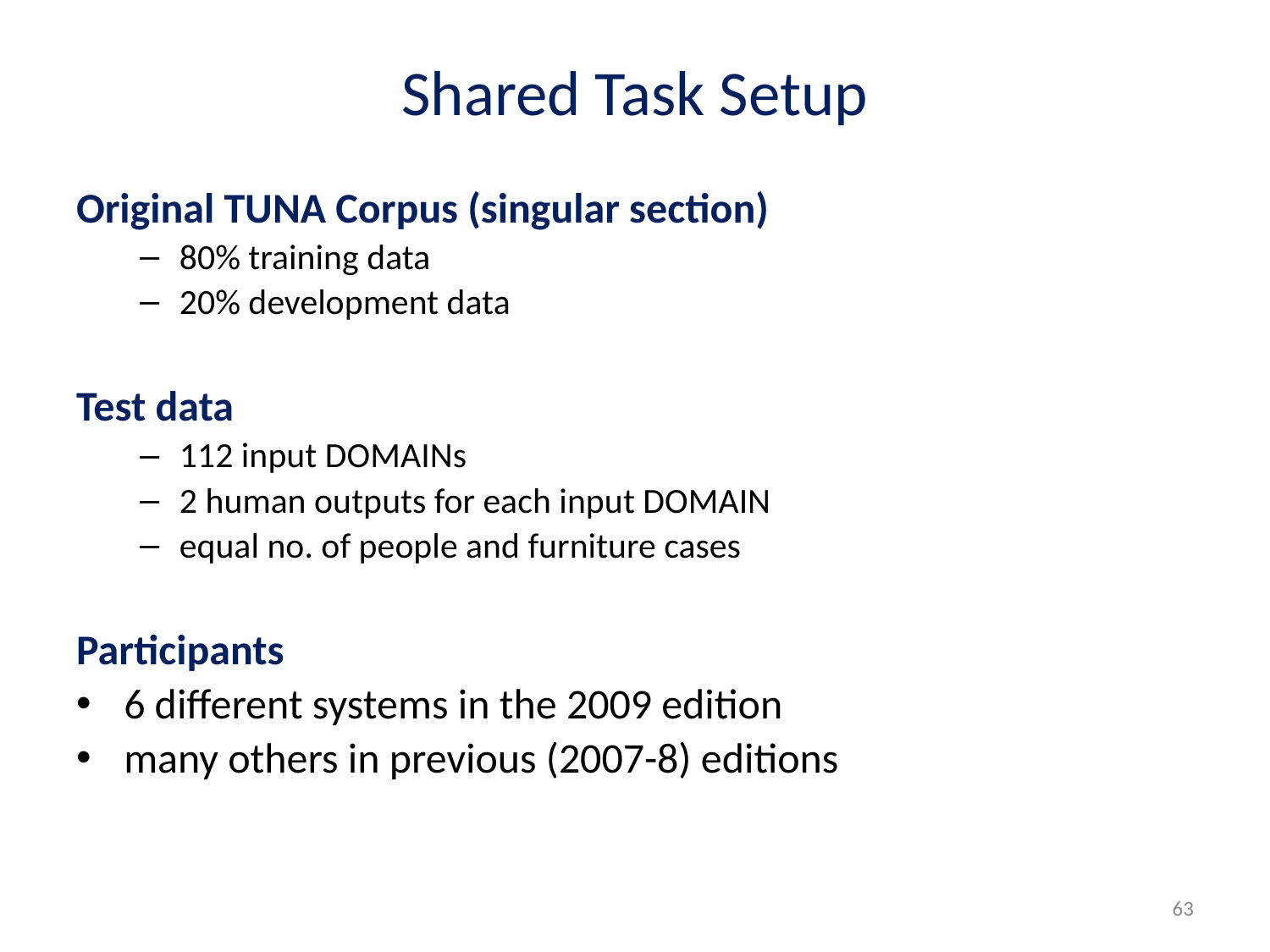

# Shared Task Setup
Original TUNA Corpus (singular section)
80% training data
20% development data

Test data
112 input DOMAINs
2 human outputs for each input DOMAIN
equal no. of people and furniture cases

Participants
6 different systems in the 2009 edition
many others in previous (2007-8) editions

63